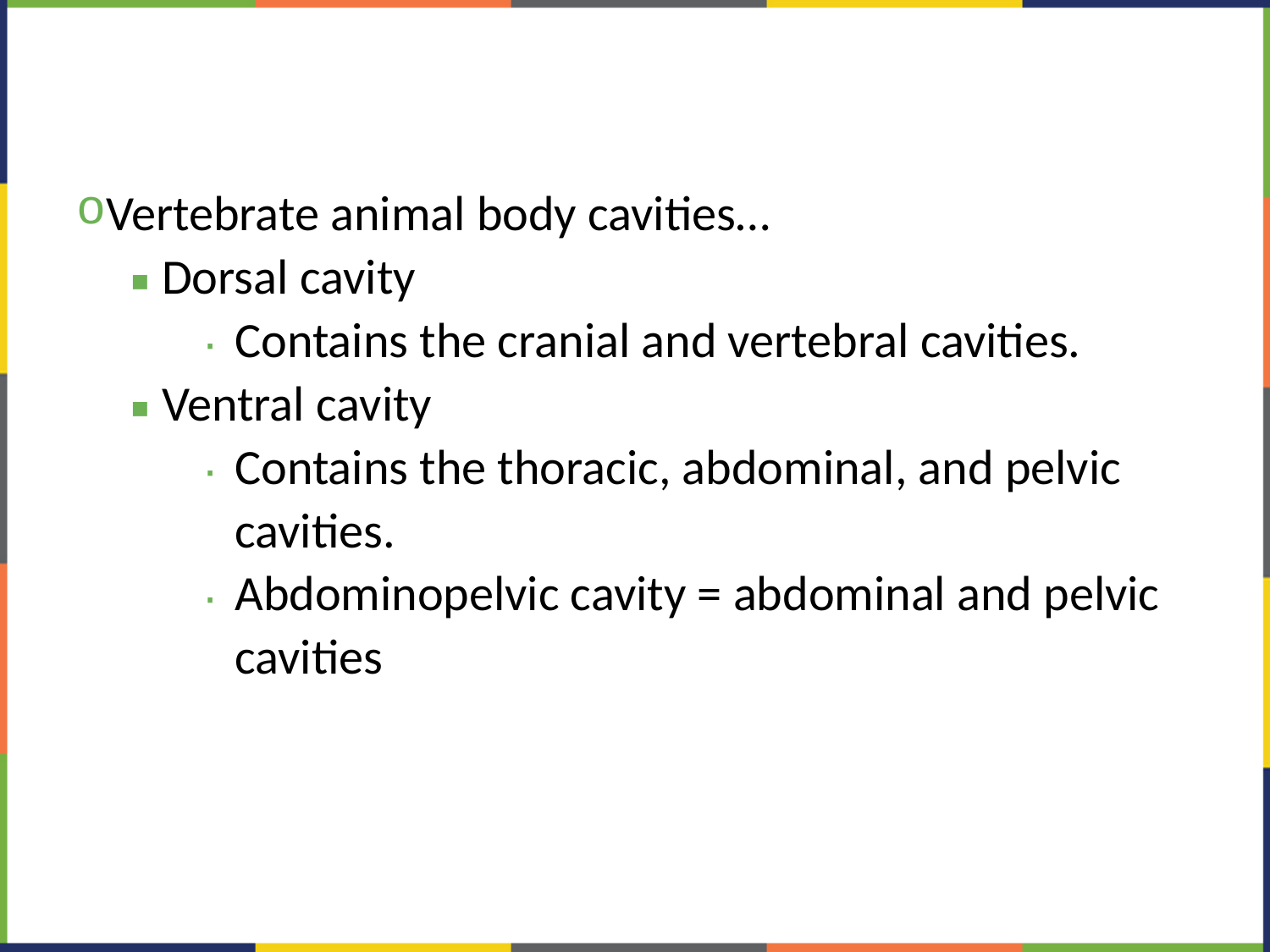

#
Vertebrate animal body cavities…
Dorsal cavity
Contains the cranial and vertebral cavities.
Ventral cavity
Contains the thoracic, abdominal, and pelvic cavities.
Abdominopelvic cavity = abdominal and pelvic cavities